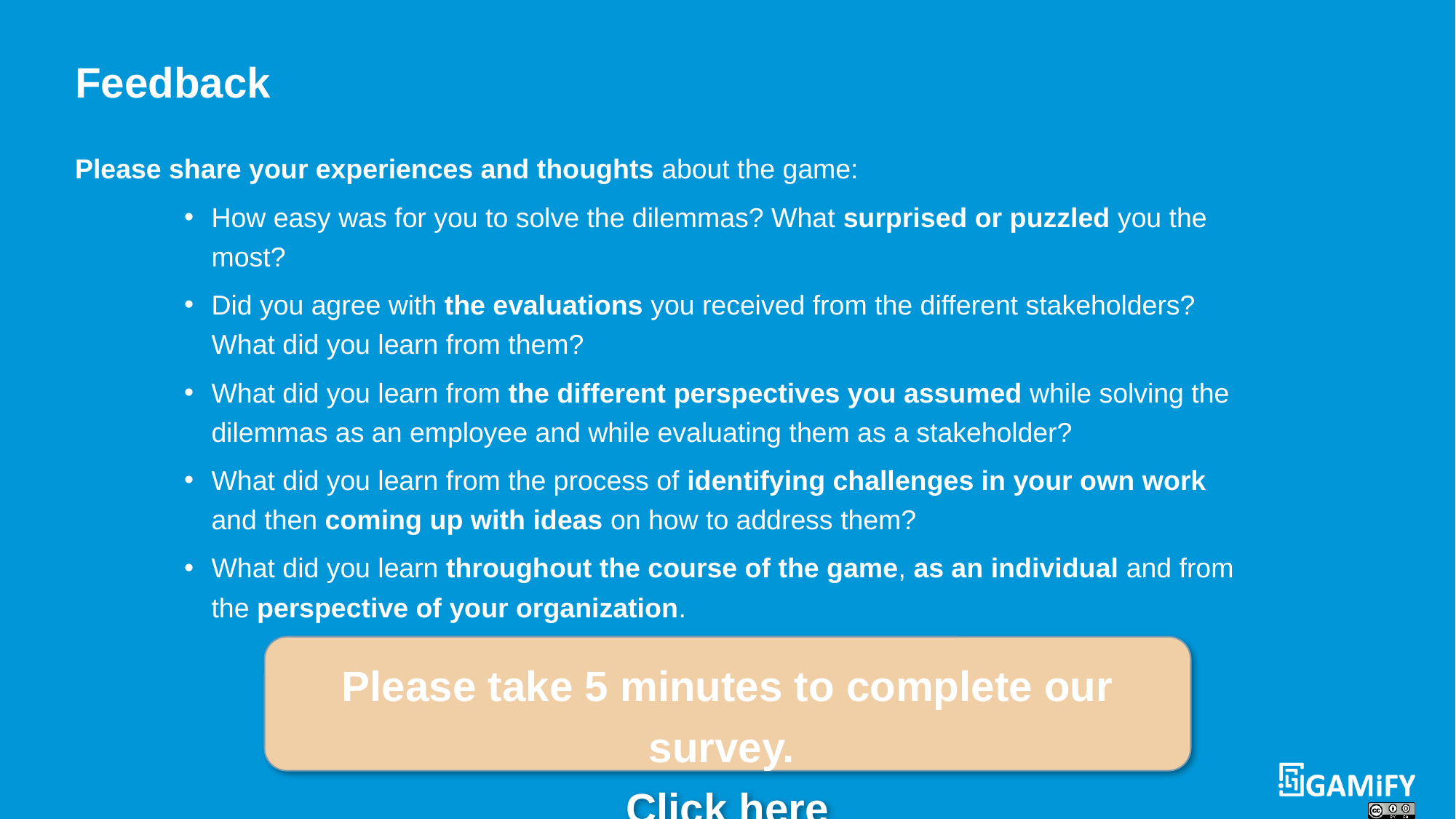

Feedback
Please share your experiences and thoughts about the game:
How easy was for you to solve the dilemmas? What surprised or puzzled you the most?
Did you agree with the evaluations you received from the different stakeholders? What did you learn from them?
What did you learn from the different perspectives you assumed while solving the dilemmas as an employee and while evaluating them as a stakeholder?
What did you learn from the process of identifying challenges in your own work and then coming up with ideas on how to address them?
What did you learn throughout the course of the game, as an individual and from the perspective of your organization.

Please take 5 minutes to complete our survey.
Click here